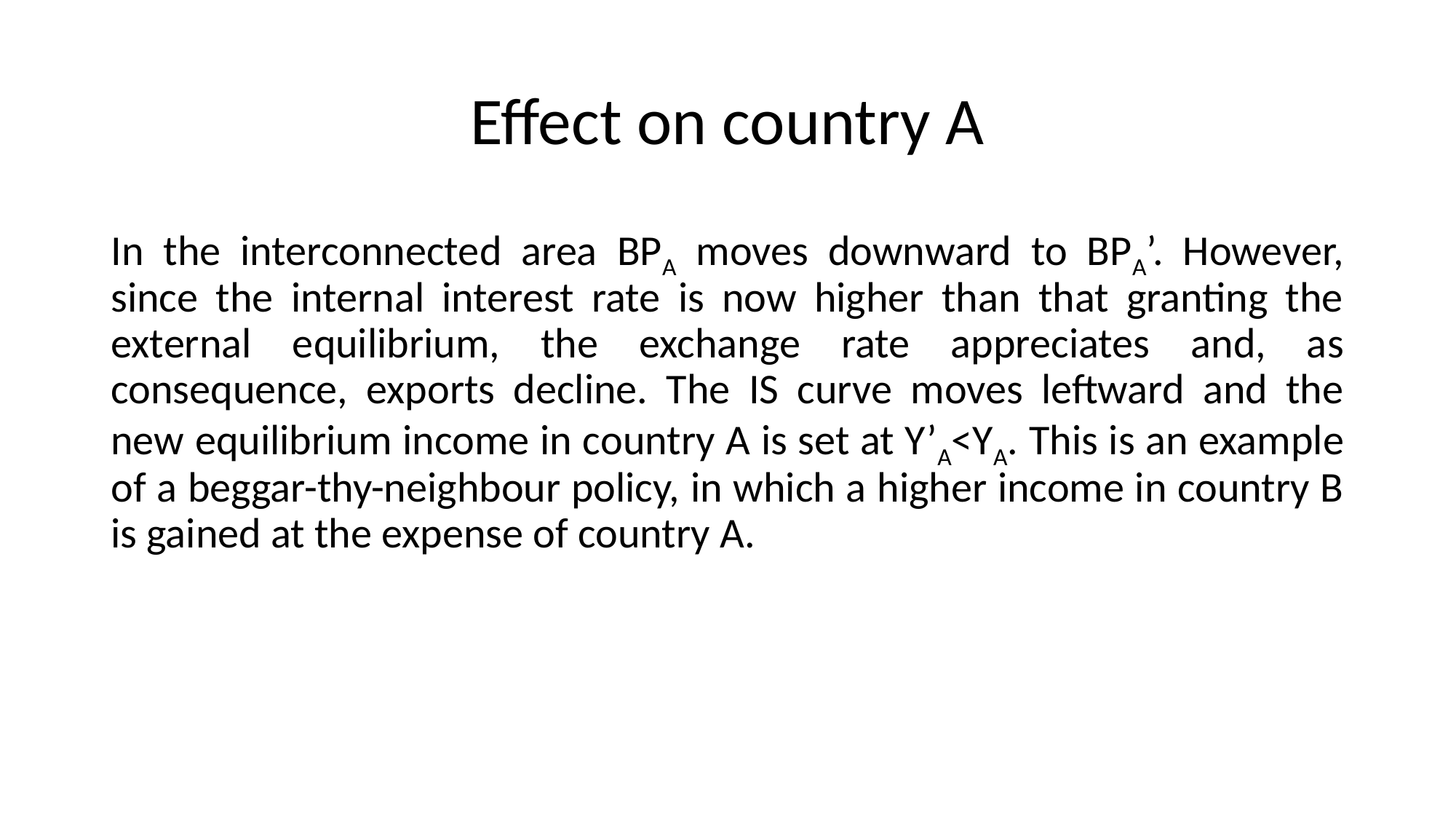

# Effect on country A
In the interconnected area BPA moves downward to BPA’. However, since the internal interest rate is now higher than that granting the external equilibrium, the exchange rate appreciates and, as consequence, exports decline. The IS curve moves leftward and the new equilibrium income in country A is set at Y’A<YA. This is an example of a beggar-thy-neighbour policy, in which a higher income in country B is gained at the expense of country A.